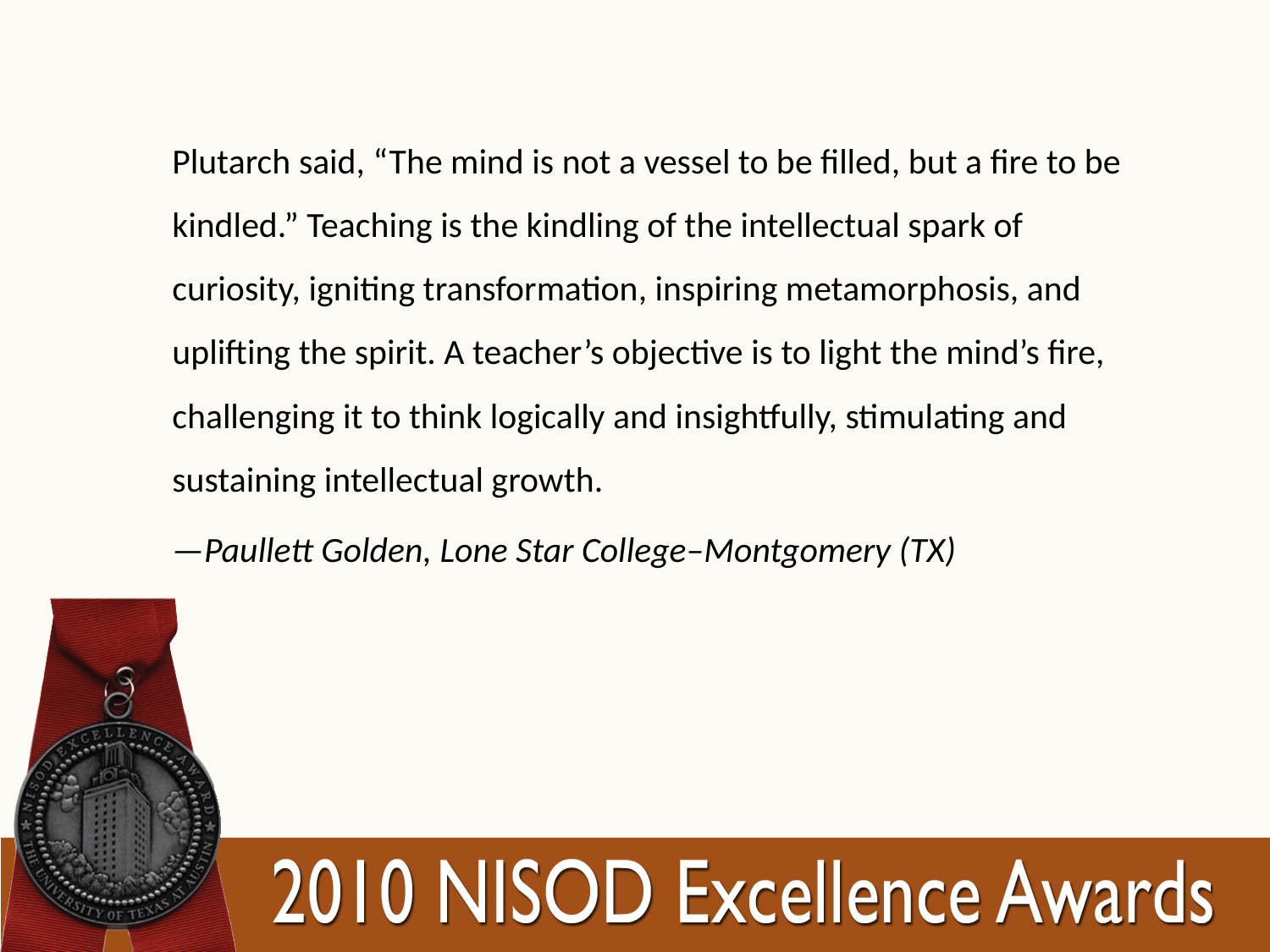

Plutarch said, “The mind is not a vessel to be filled, but a fire to be kindled.” Teaching is the kindling of the intellectual spark of curiosity, igniting transformation, inspiring metamorphosis, and uplifting the spirit. A teacher’s objective is to light the mind’s fire, challenging it to think logically and insightfully, stimulating and sustaining intellectual growth.
—Paullett Golden, Lone Star College–Montgomery (TX)